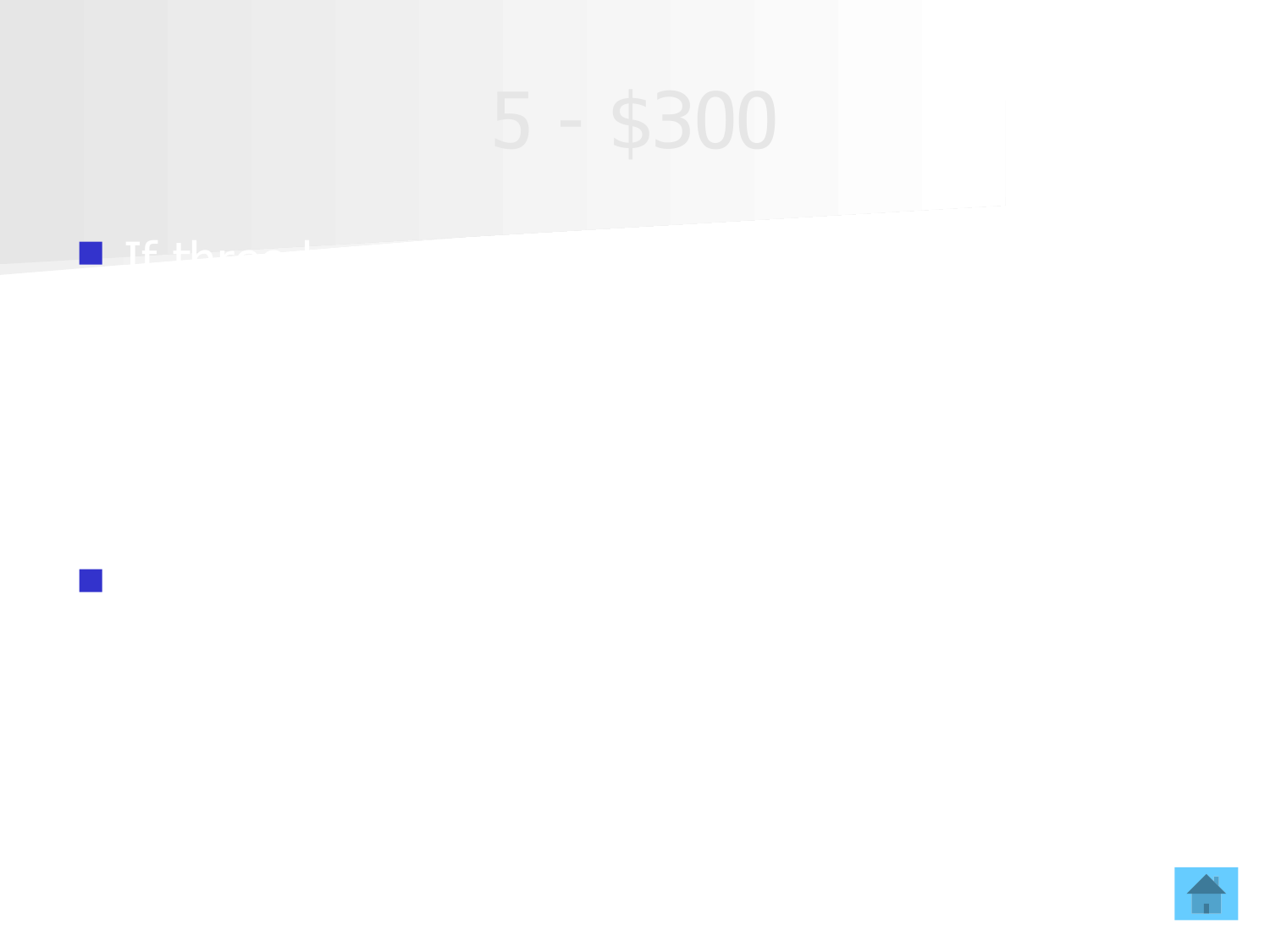

# 5 - $300
If three lamps are connected in parallel to a 6-volt battery, how many volts are impressed across each lamp? If one lamp blows out, what happens to the other two?
6 V; current continues to flow